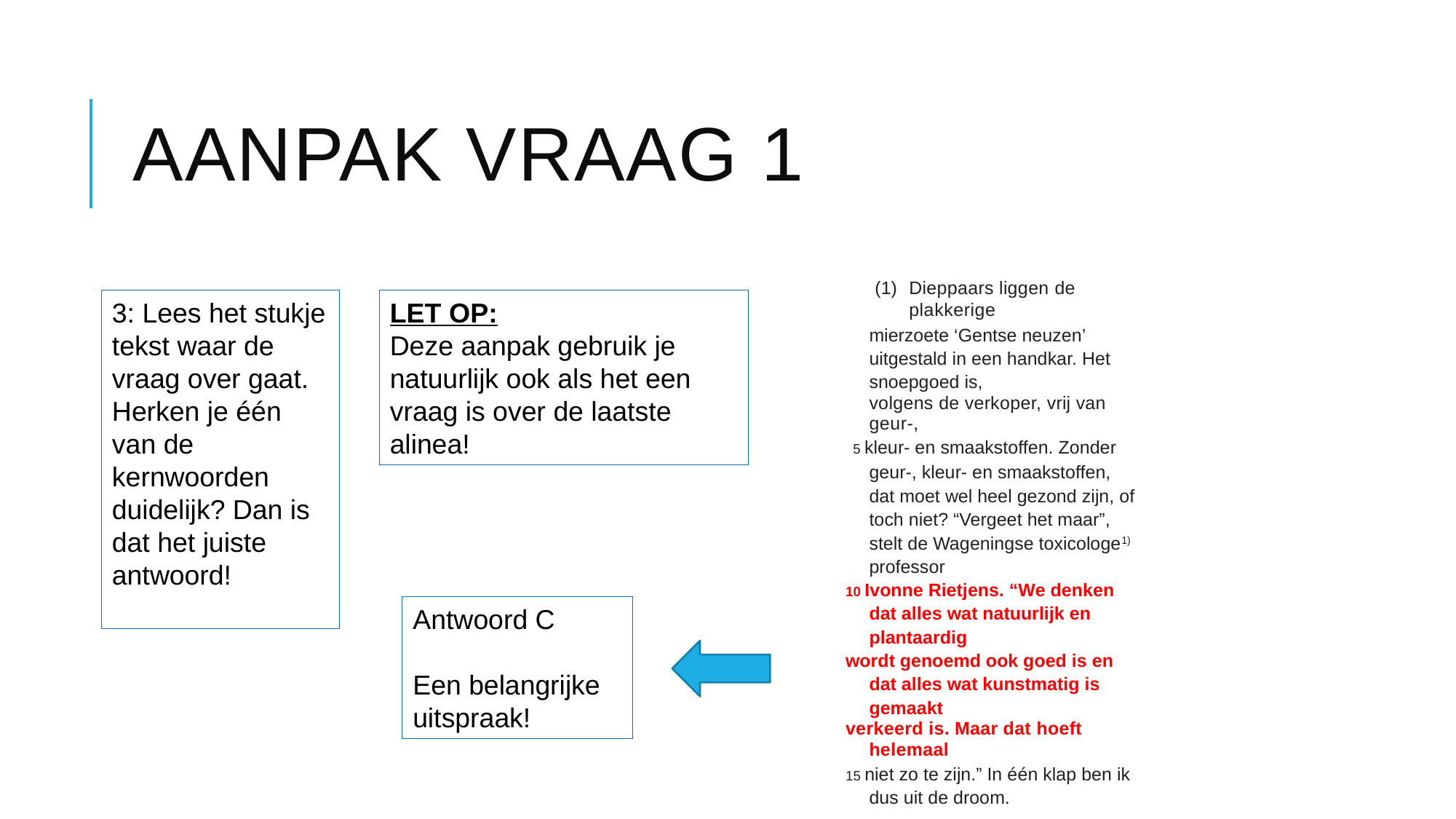

# Aanpak vraag 1
Dieppaars liggen de plakkerige
mierzoete ‘Gentse neuzen’ uitgestald in een handkar. Het snoepgoed is,
volgens de verkoper, vrij van geur-,
5 kleur- en smaakstoffen. Zonder
geur-, kleur- en smaakstoffen, dat moet wel heel gezond zijn, of toch niet? “Vergeet het maar”, stelt de Wageningse toxicologe1) professor
10 Ivonne Rietjens. “We denken dat alles wat natuurlijk en plantaardig
wordt genoemd ook goed is en dat alles wat kunstmatig is gemaakt
verkeerd is. Maar dat hoeft helemaal
15 niet zo te zijn.” In één klap ben ik dus uit de droom.
3: Lees het stukje tekst waar de vraag over gaat. Herken je één van de kernwoorden duidelijk? Dan is dat het juiste antwoord!

LET OP:
Deze aanpak gebruik je natuurlijk ook als het een vraag is over de laatste alinea!
Antwoord C

Een belangrijke uitspraak!